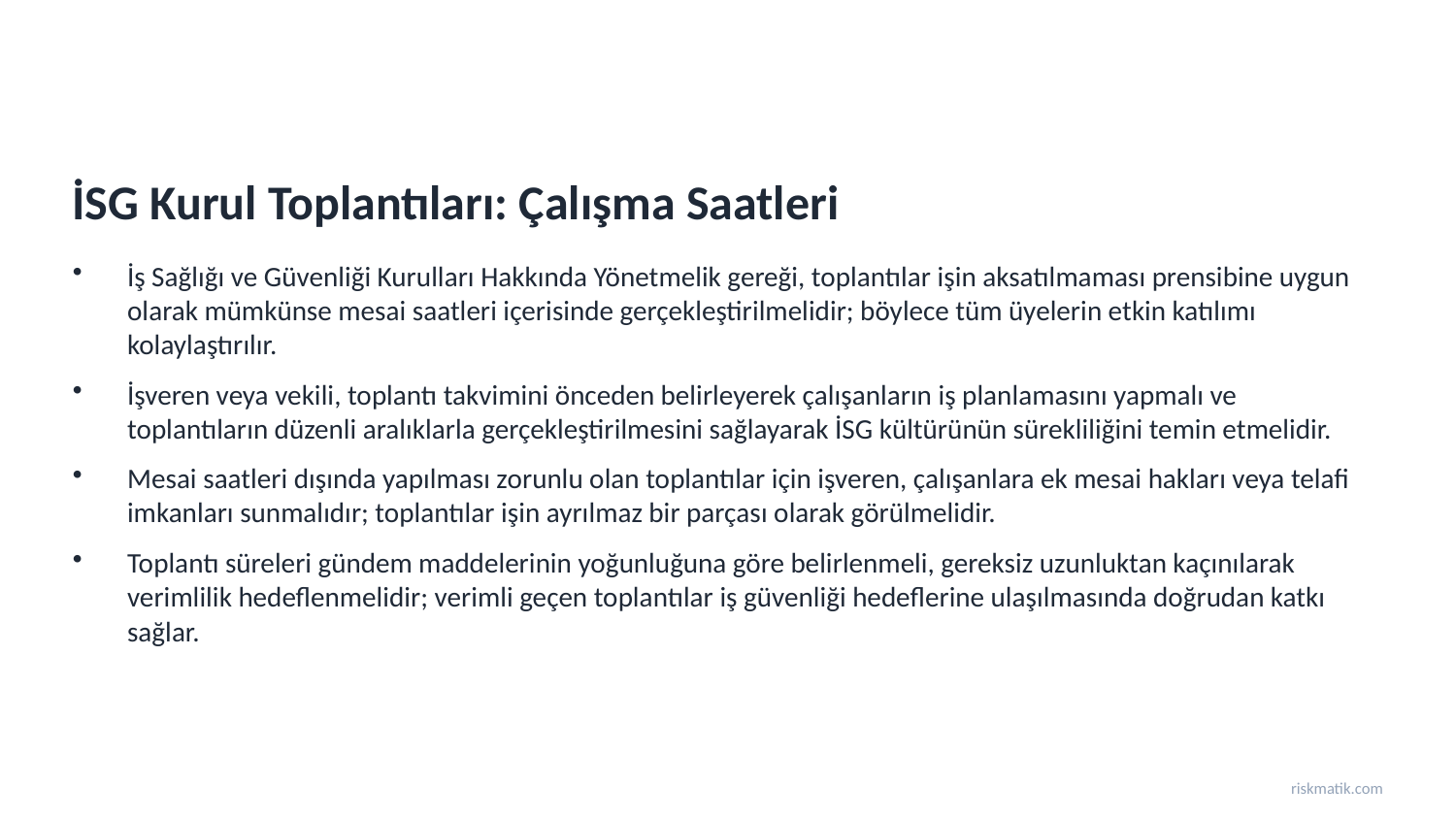

İSG Kurul Toplantıları: Çalışma Saatleri
İş Sağlığı ve Güvenliği Kurulları Hakkında Yönetmelik gereği, toplantılar işin aksatılmaması prensibine uygun olarak mümkünse mesai saatleri içerisinde gerçekleştirilmelidir; böylece tüm üyelerin etkin katılımı kolaylaştırılır.
İşveren veya vekili, toplantı takvimini önceden belirleyerek çalışanların iş planlamasını yapmalı ve toplantıların düzenli aralıklarla gerçekleştirilmesini sağlayarak İSG kültürünün sürekliliğini temin etmelidir.
Mesai saatleri dışında yapılması zorunlu olan toplantılar için işveren, çalışanlara ek mesai hakları veya telafi imkanları sunmalıdır; toplantılar işin ayrılmaz bir parçası olarak görülmelidir.
Toplantı süreleri gündem maddelerinin yoğunluğuna göre belirlenmeli, gereksiz uzunluktan kaçınılarak verimlilik hedeflenmelidir; verimli geçen toplantılar iş güvenliği hedeflerine ulaşılmasında doğrudan katkı sağlar.
riskmatik.com